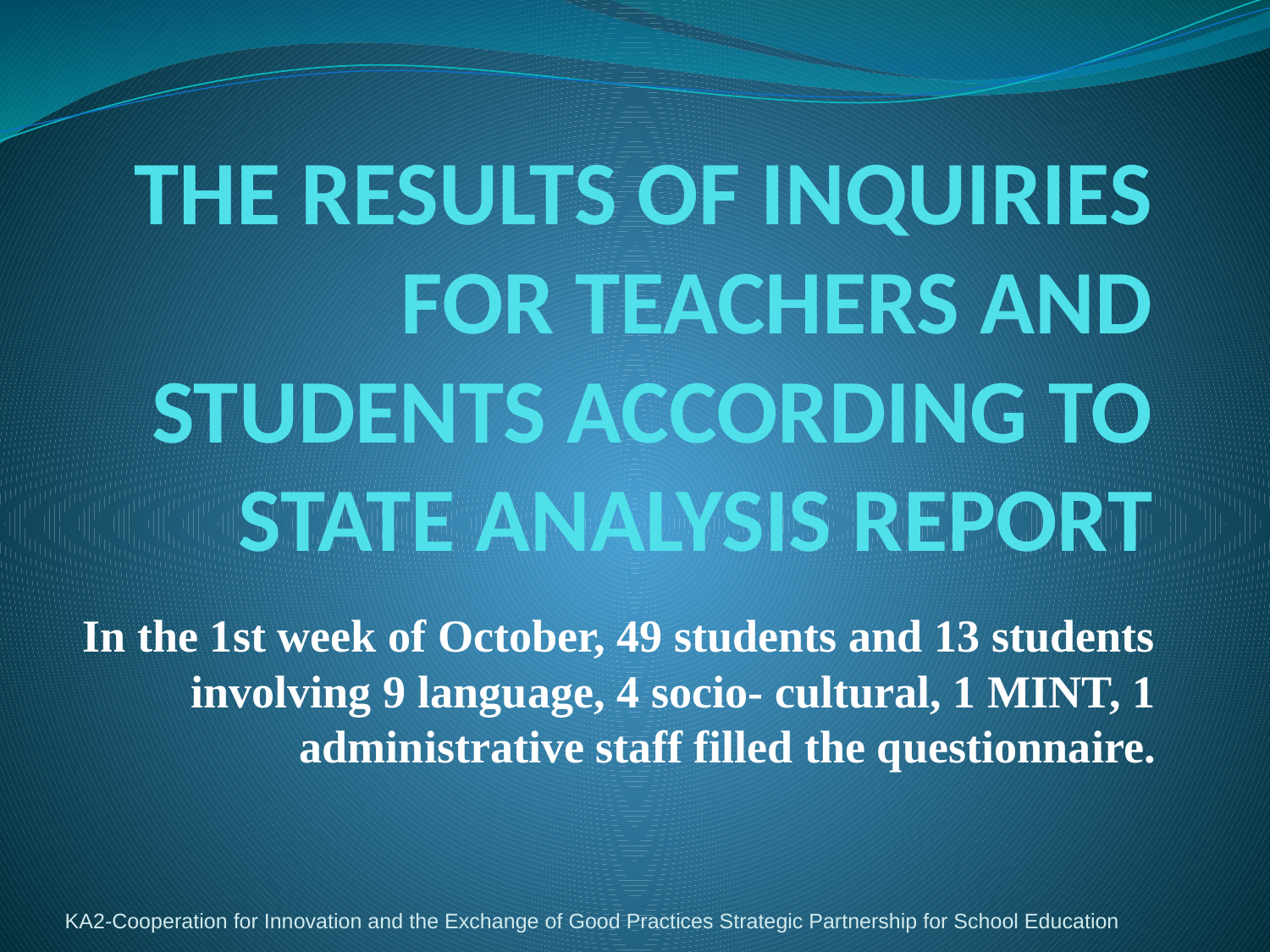

# THE RESULTS OF INQUIRIES FOR TEACHERS AND STUDENTS ACCORDING TO STATE ANALYSIS REPORT

In the 1st week of October, 49 students and 13 students involving 9 language, 4 socio- cultural, 1 MINT, 1 administrative staff filled the questionnaire.

KA2-Cooperation for Innovation and the Exchange of Good Practices Strategic Partnership for School Education